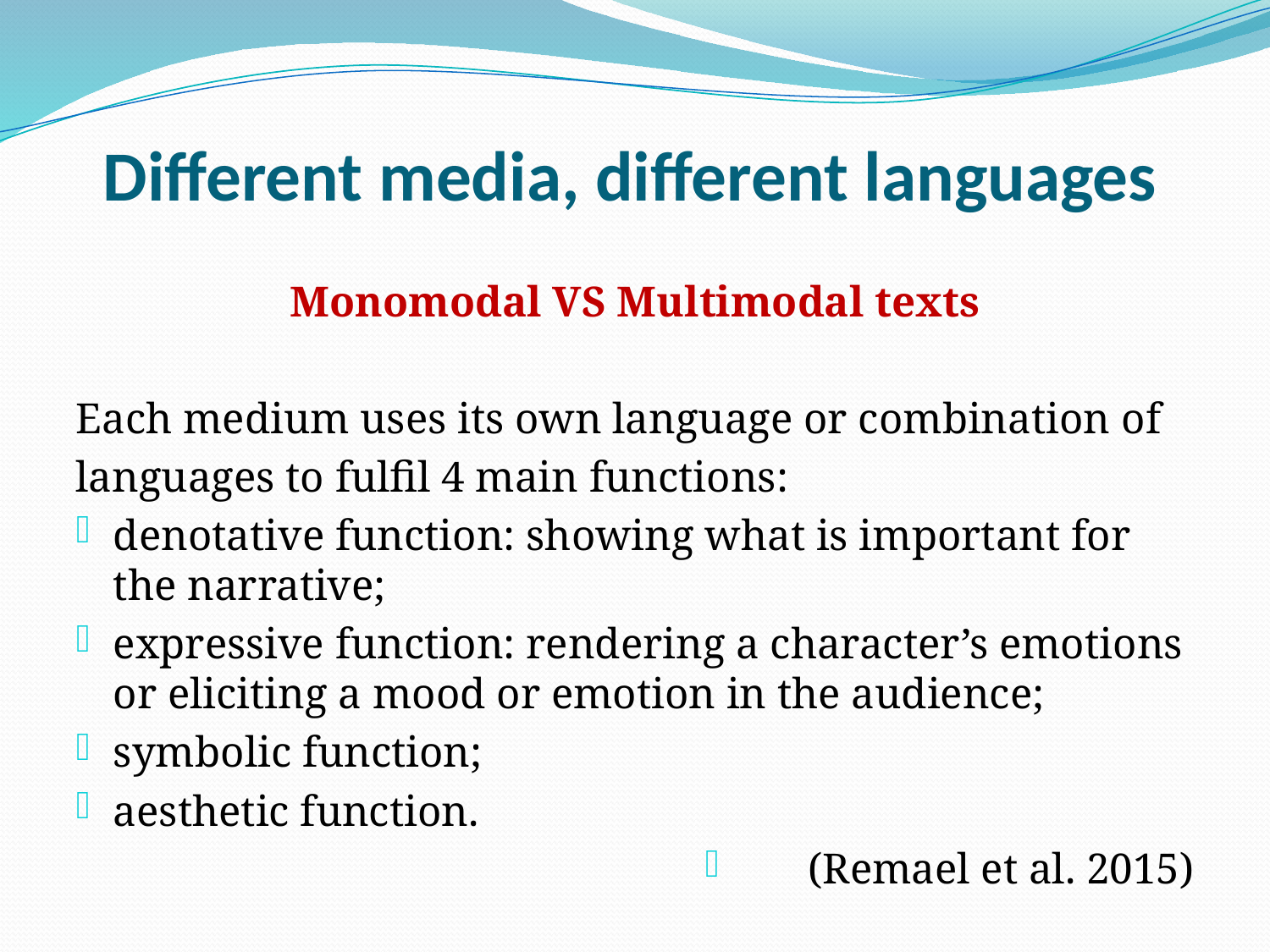

# Different media, different languages
Monomodal VS Multimodal texts

Each medium uses its own language or combination of
languages to fulfil 4 main functions:
denotative function: showing what is important for the narrative;
expressive function: rendering a character’s emotions or eliciting a mood or emotion in the audience;
symbolic function;
aesthetic function.
(Remael et al. 2015)